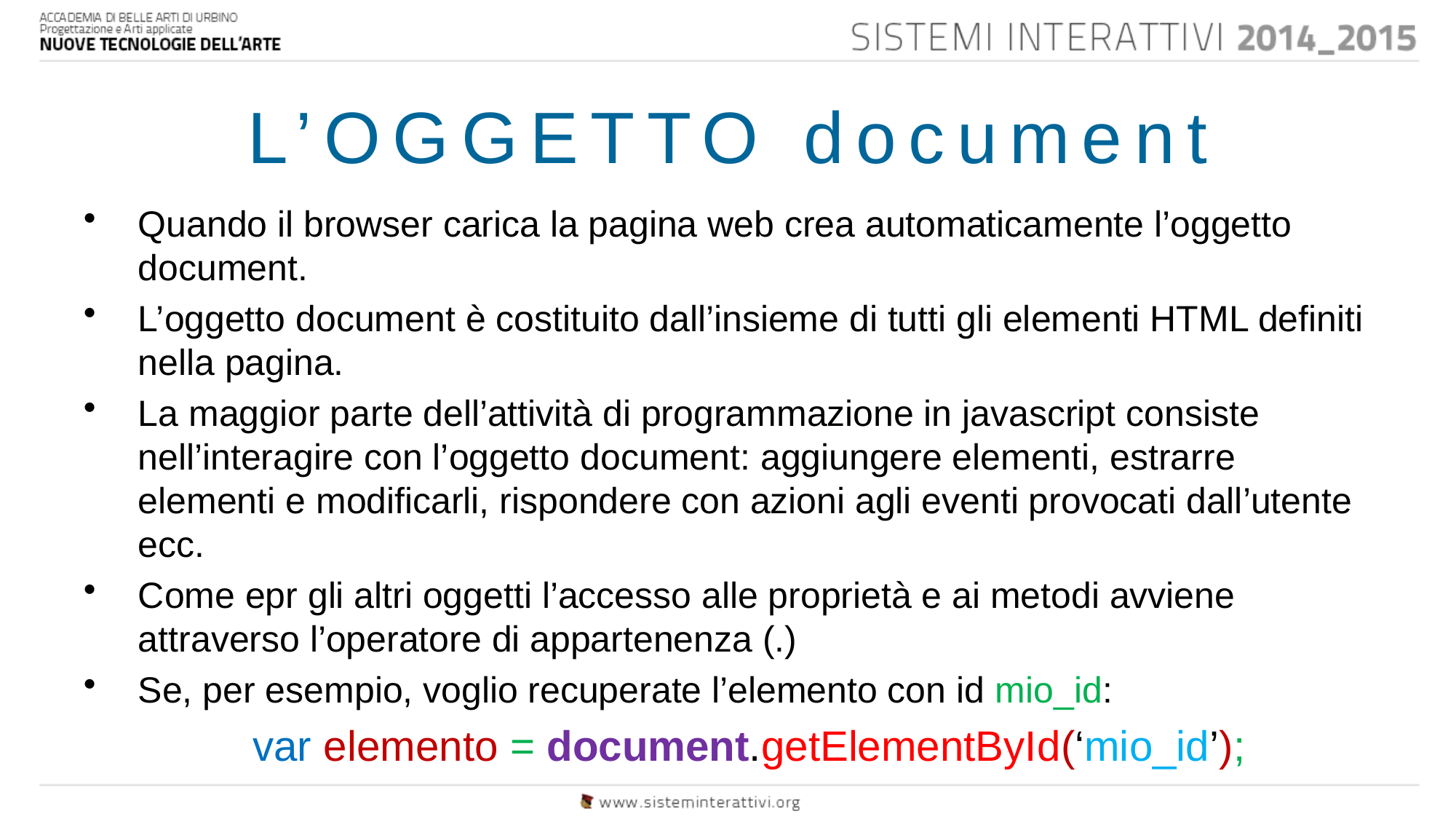

# L’OGGETTO document
Quando il browser carica la pagina web crea automaticamente l’oggetto document.
L’oggetto document è costituito dall’insieme di tutti gli elementi HTML definiti nella pagina.
La maggior parte dell’attività di programmazione in javascript consiste nell’interagire con l’oggetto document: aggiungere elementi, estrarre elementi e modificarli, rispondere con azioni agli eventi provocati dall’utente ecc.
Come epr gli altri oggetti l’accesso alle proprietà e ai metodi avviene attraverso l’operatore di appartenenza (.)
Se, per esempio, voglio recuperate l’elemento con id mio_id:
	var elemento = document.getElementById(‘mio_id’);